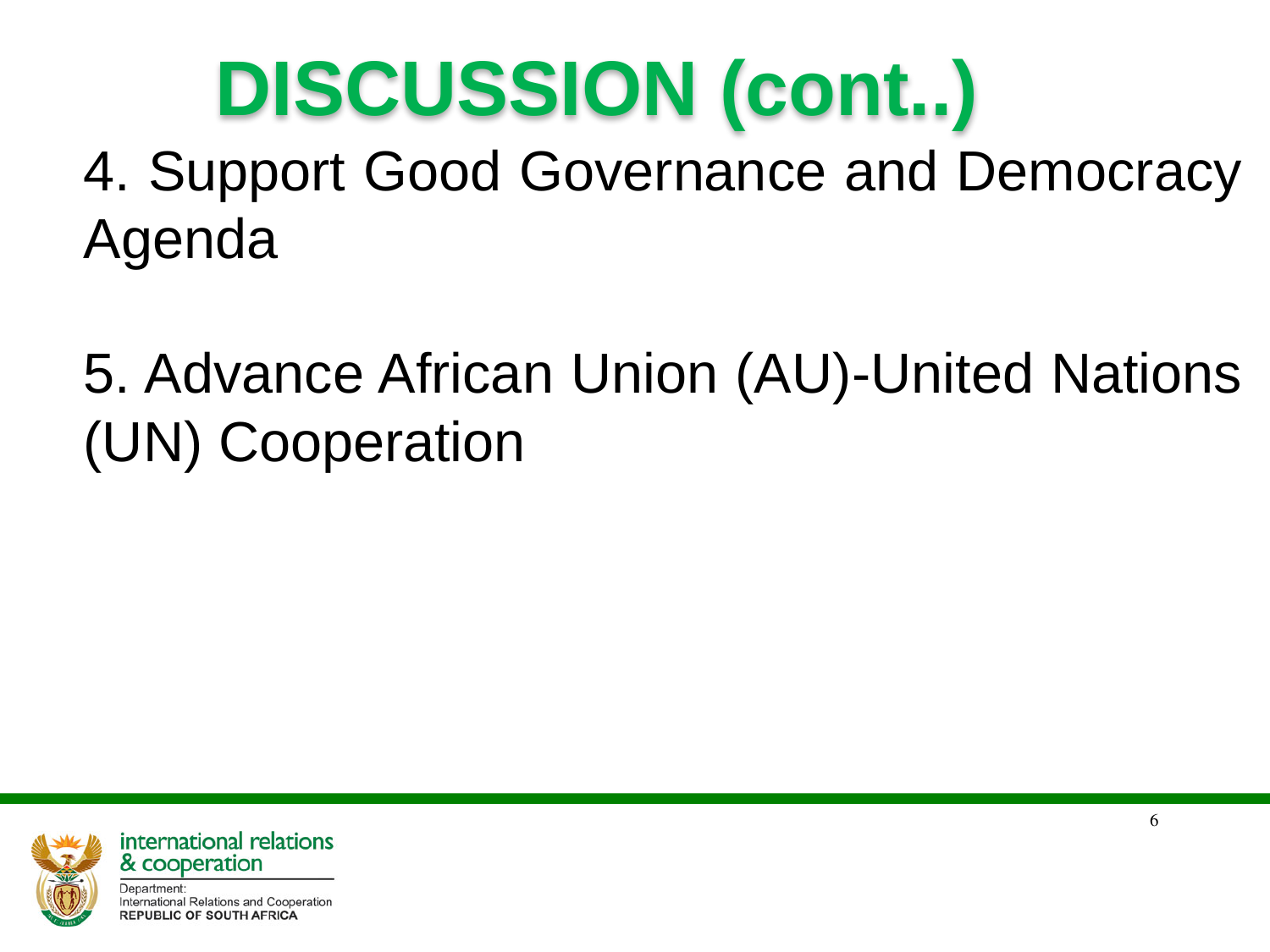

DISCUSSION (cont..)
4. Support Good Governance and Democracy Agenda

5. Advance African Union (AU)-United Nations (UN) Cooperation

6